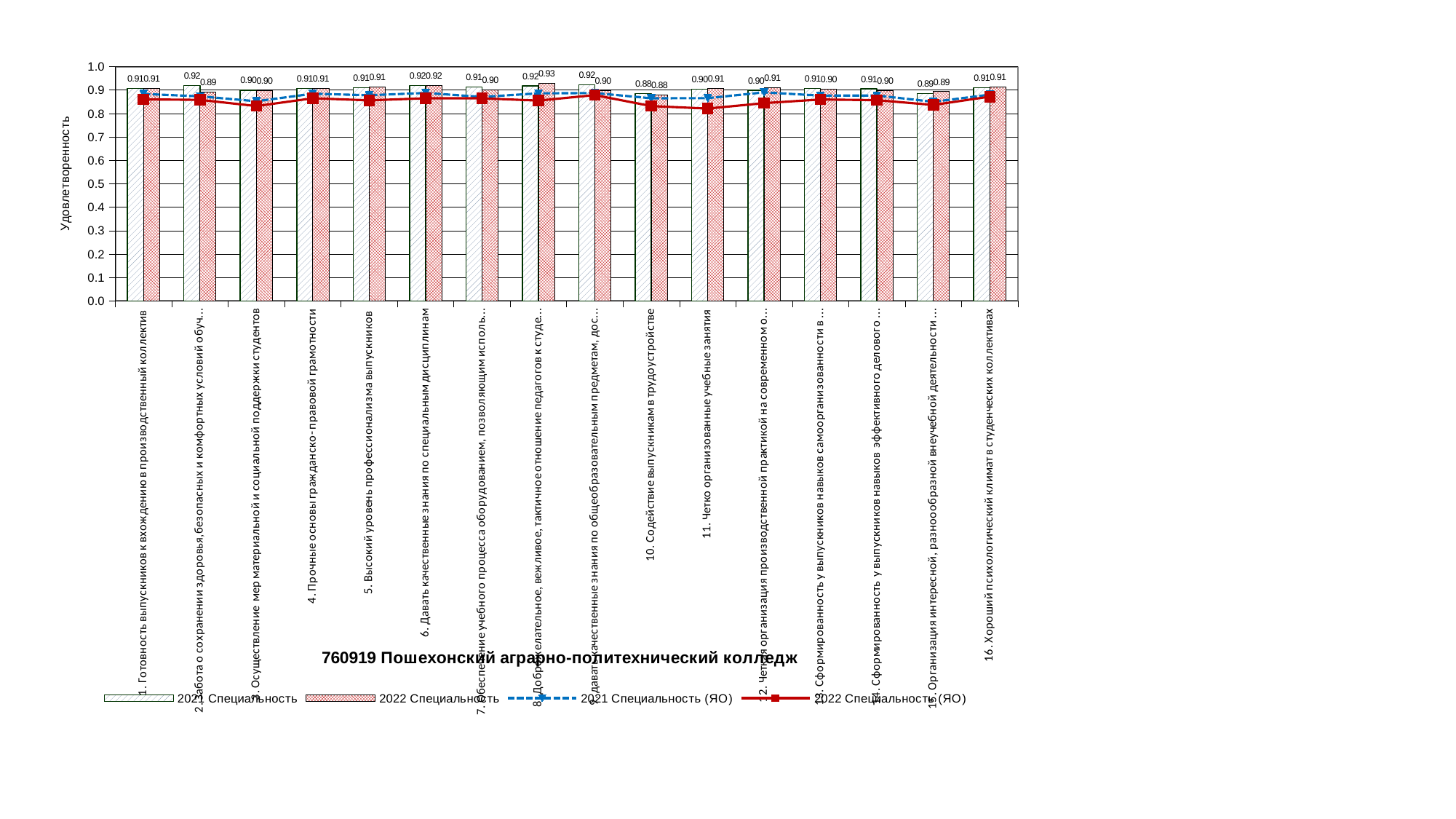

### Chart

| Category | 2021 Специальность | 2022 Специальность | 2021 Специальность (ЯО) | 2022 Специальность (ЯО) |
|---|---|---|---|---|
| 1. Готовность выпускников к вхождению в производственный коллектив  | 0.9068471337579618 | 0.9057655038759691 | 0.8831895473868467 | 0.8599930147325641 |
| 2. Забота о сохранении здоровья,безопасных и комфортных условий обучения студентов | 0.9187898089171976 | 0.8918604651162793 | 0.8729057264316072 | 0.85787067276289 |
| 3. Осуществление  мер материальной и социальной поддержки студентов | 0.8992834394904459 | 0.897044573643411 | 0.8519786196549137 | 0.8315960882502359 |
| 4. Прочные основы гражданско- правовой грамотности | 0.9060509554140127 | 0.90625 | 0.8840178794698674 | 0.8646853908121054 |
| 5. Высокий уровень профессионализма выпускников  | 0.9092356687898085 | 0.91343669250646 | 0.8776819204801171 | 0.8558948399738833 |
| 6. Давать качественные знания по специальным дисциплинам | 0.9190552016985135 | 0.9198643410852714 | 0.8875239643244168 | 0.8646481965309483 |
| 7. Обеспечение учебного процесса оборудованием, позволяющим использовать современные, в т.ч. компьютерные технологии | 0.9124203821656051 | 0.8997093023255814 | 0.870561390347587 | 0.8643451992161986 |
| 8. Доброжелательное, вежливое, тактичное отношение педагогов к студентам | 0.9174628450106158 | 0.928343023255814 | 0.885752688172043 | 0.8548416067929421 |
| 9. давать качественные знания по общеобразовательным предметам, достаточные для жизни в современном обществе | 0.9224294813466789 | 0.8982558139534882 | 0.8871771514307193 | 0.8783008304562735 |
| 10. Содействие выпускникам в трудоустройстве | 0.8848195329087049 | 0.8793604651162791 | 0.8646745019588219 | 0.831568872922563 |
| 11. Четко организованные учебные занятия | 0.9036624203821656 | 0.9055232558139535 | 0.8651069017254314 | 0.8208006749401263 |
| 12. Четкая организация производственной практикой на современном оборудовании | 0.8984076433121022 | 0.9105994152046786 | 0.8901100275068745 | 0.8439116601160328 |
| 13. Сформированность у выпускников навыков самоорганизованности в работе | 0.9071883530482255 | 0.9044850498338871 | 0.876058300289362 | 0.8595261422661713 |
| 14. Сформированность  у выпускников навыков  эффективного делового общения | 0.905095541401274 | 0.8976744186046516 | 0.8766691672918208 | 0.856656869148694 |
| 15. Организация интересной, разноообразной внеучебной деятельности студентов | 0.8853503184713377 | 0.8927325581395352 | 0.8496874218554645 | 0.836218158066617 |
| 16. Хороший психологический климат в студенческих коллективах | 0.9098726114649685 | 0.9142441860465116 | 0.8803075768942222 | 0.8716470716307311 |